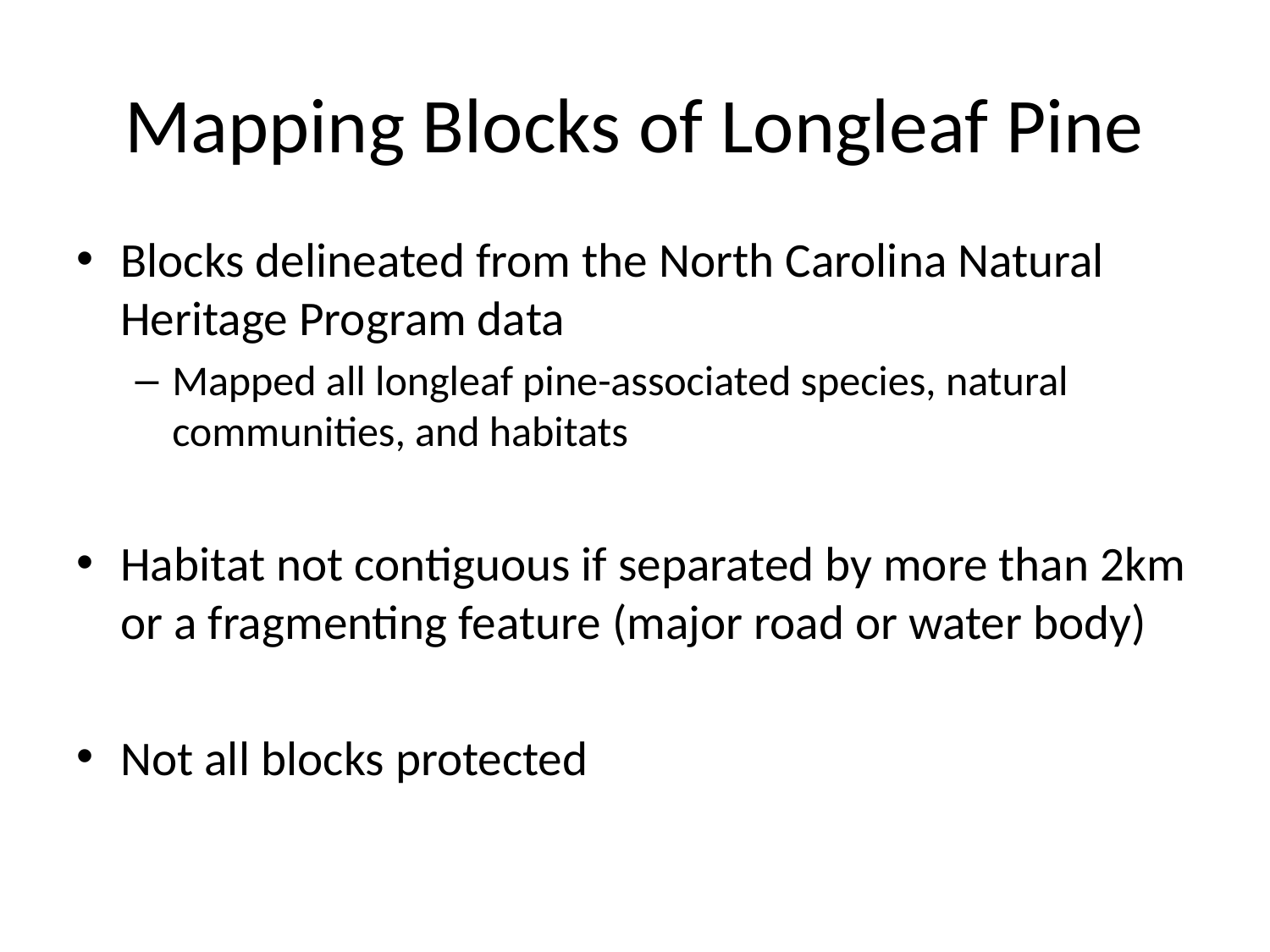

# Mapping Blocks of Longleaf Pine
Blocks delineated from the North Carolina Natural Heritage Program data
Mapped all longleaf pine-associated species, natural communities, and habitats

Habitat not contiguous if separated by more than 2km or a fragmenting feature (major road or water body)

Not all blocks protected